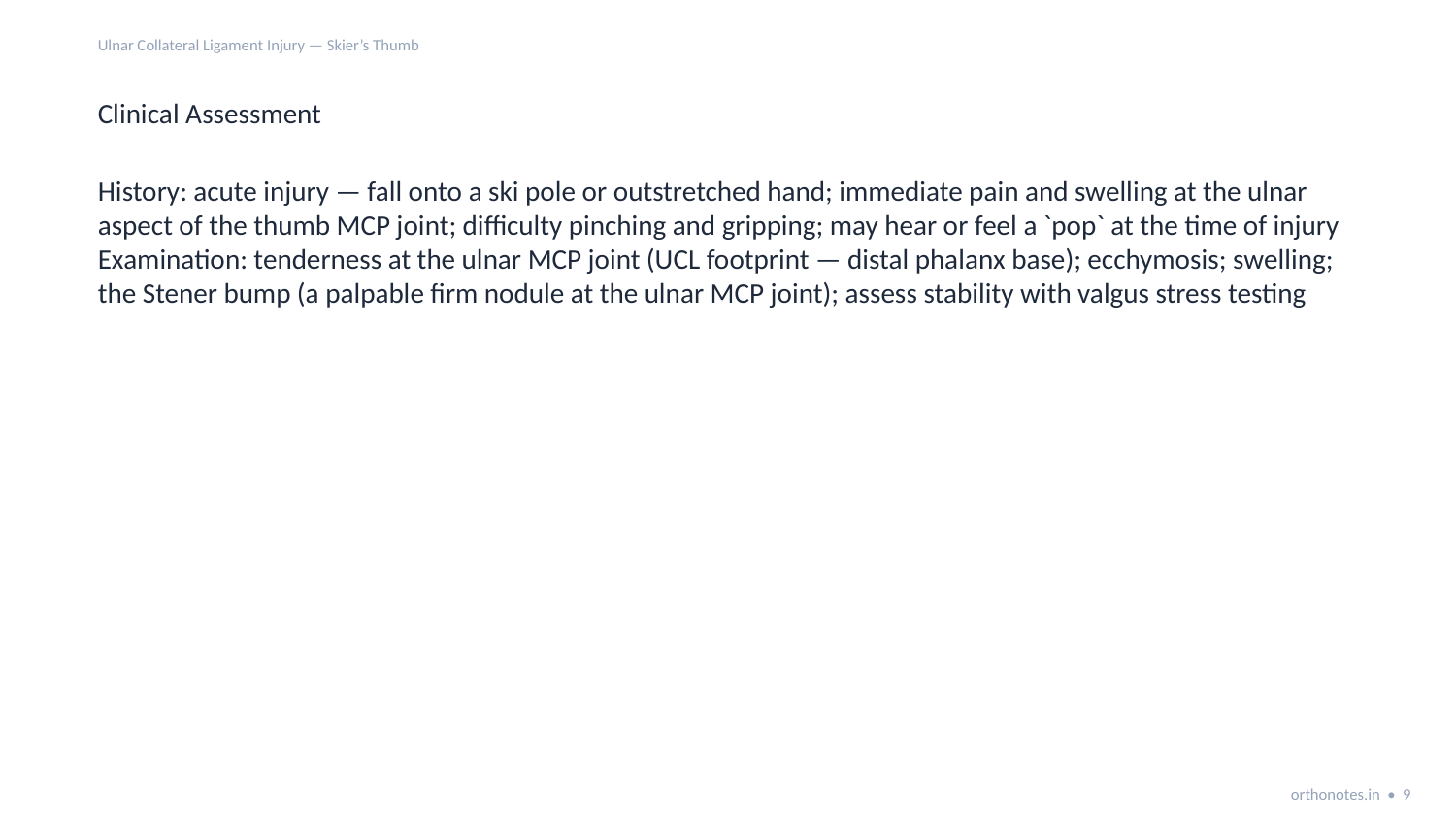

Ulnar Collateral Ligament Injury — Skier’s Thumb
Clinical Assessment
History: acute injury — fall onto a ski pole or outstretched hand; immediate pain and swelling at the ulnar aspect of the thumb MCP joint; difficulty pinching and gripping; may hear or feel a `pop` at the time of injury
Examination: tenderness at the ulnar MCP joint (UCL footprint — distal phalanx base); ecchymosis; swelling; the Stener bump (a palpable firm nodule at the ulnar MCP joint); assess stability with valgus stress testing
orthonotes.in  •  9